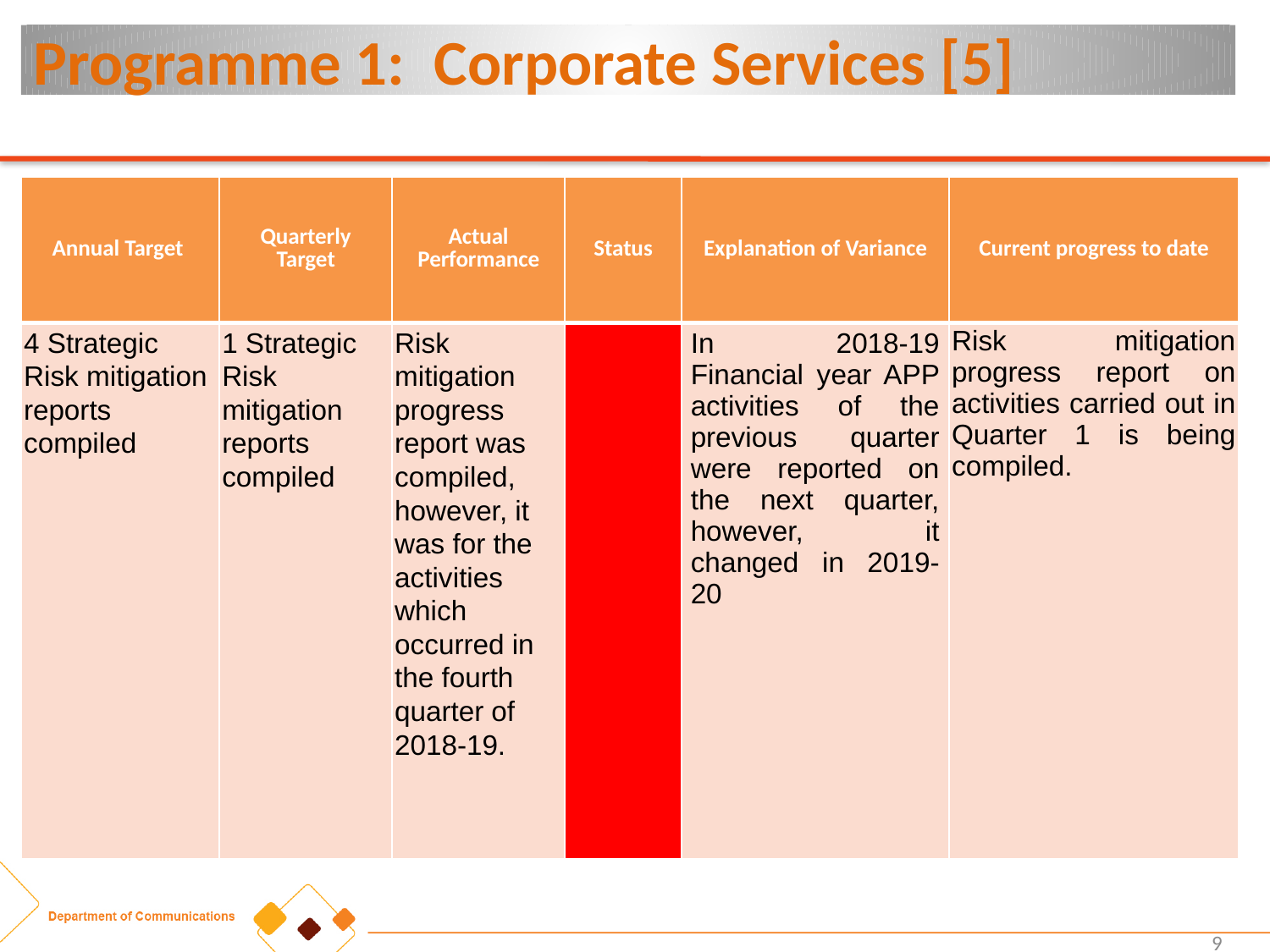

Programme 1:  Corporate Services [5]

| Annual Target | Quarterly Target | Actual Performance | Status | Explanation of Variance | Current progress to date |
| --- | --- | --- | --- | --- | --- |
| 4 Strategic Risk mitigation reports compiled | 1 Strategic Risk mitigation reports compiled | Risk mitigation progress report was compiled, however, it was for the activities which occurred in the fourth quarter of 2018-19. |  | In 2018-19 Financial year APP activities of the previous quarter were reported on the next quarter, however, it changed in 2019-20 | Risk mitigation progress report on activities carried out in Quarter 1 is being compiled. |
9